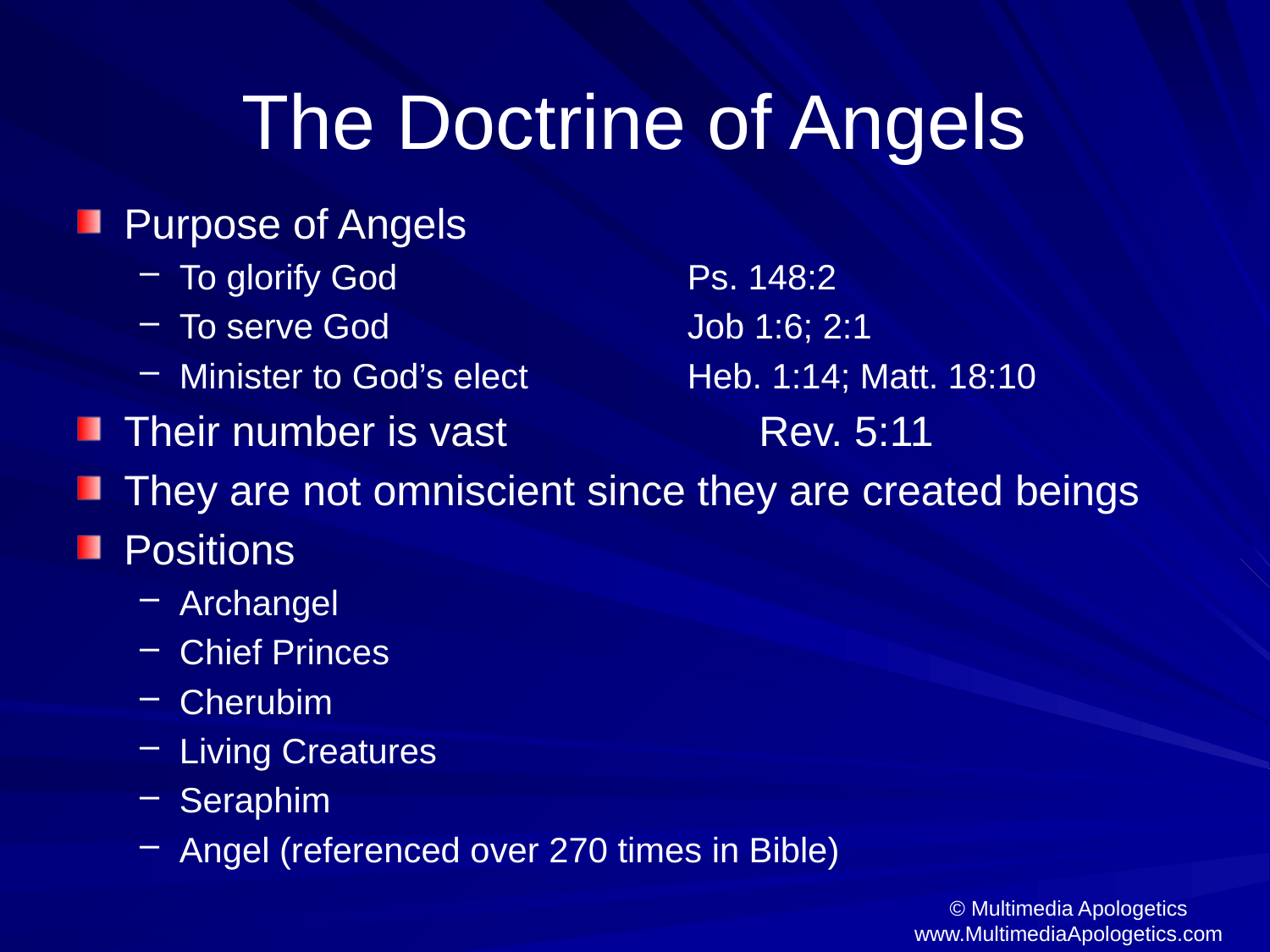

# The Doctrine of Angels
Purpose of Angels
To glorify God			Ps. 148:2
To serve God			Job 1:6; 2:1
Minister to God’s elect		Heb. 1:14; Matt. 18:10
Their number is vast		Rev. 5:11
They are not omniscient since they are created beings
Positions
Archangel
Chief Princes
Cherubim
Living Creatures
Seraphim
Angel (referenced over 270 times in Bible)
© Multimedia Apologetics
www.MultimediaApologetics.com